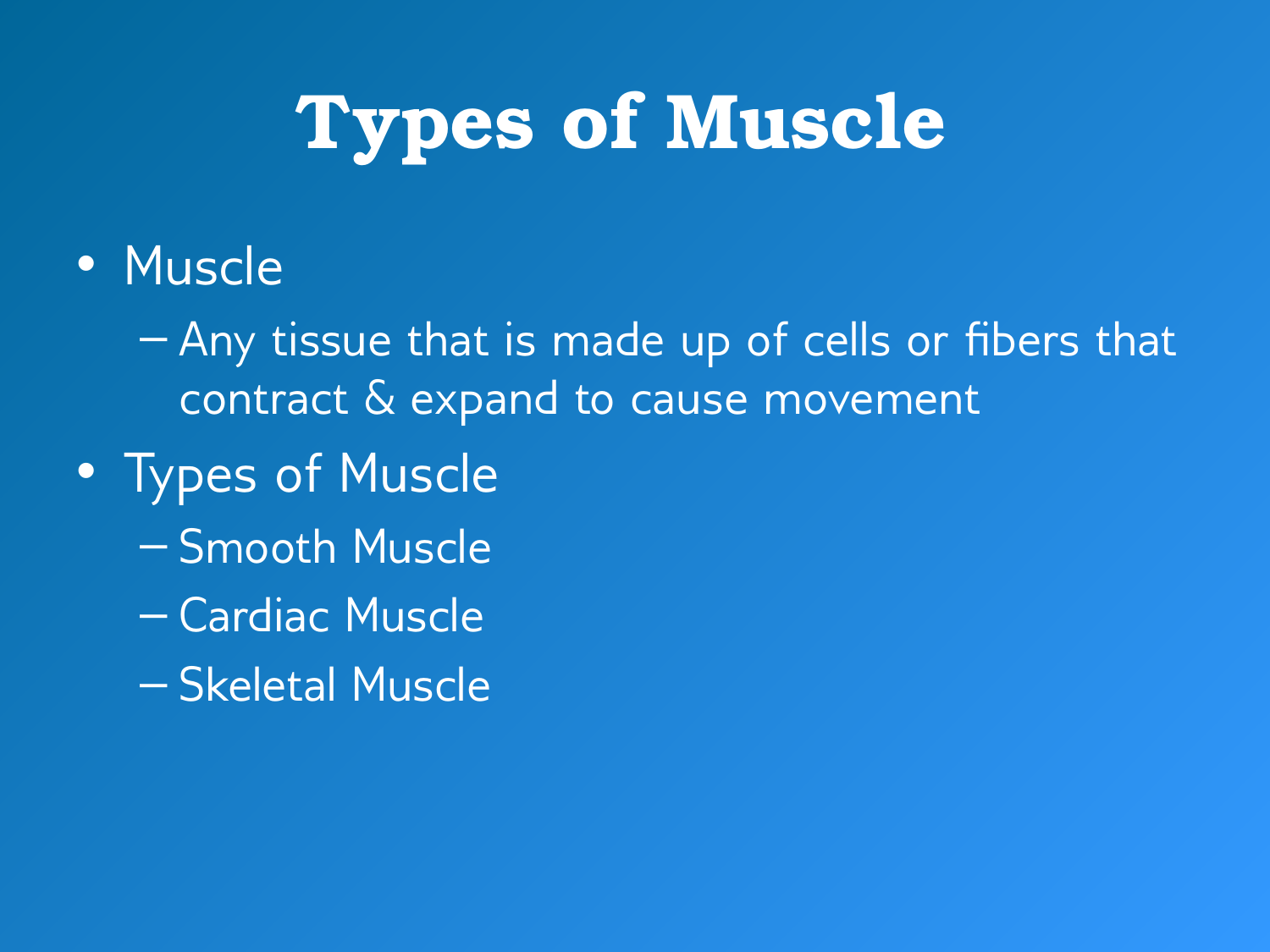

# Types of Muscle
Muscle
Any tissue that is made up of cells or fibers that contract & expand to cause movement
Types of Muscle
Smooth Muscle
Cardiac Muscle
Skeletal Muscle